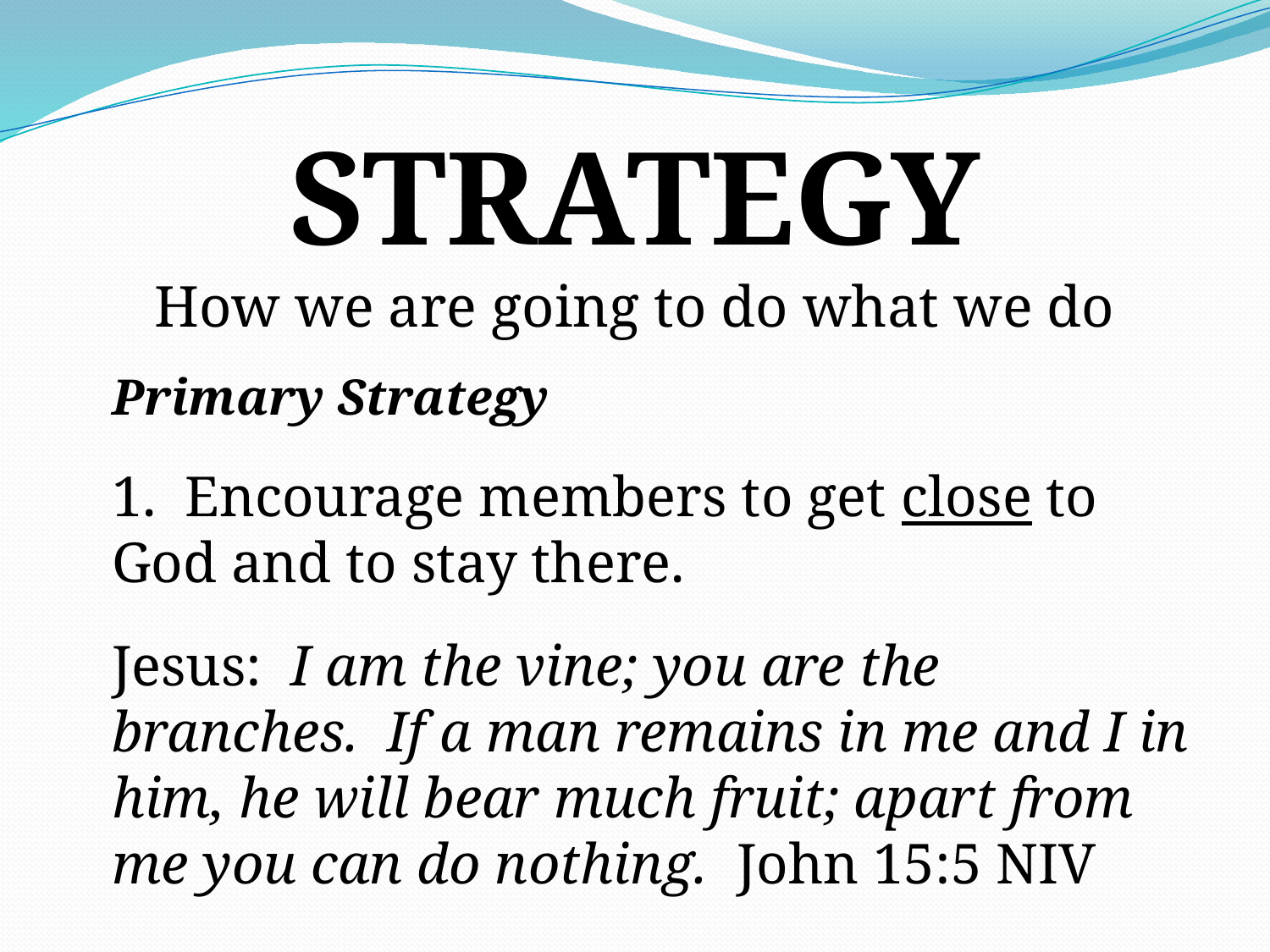

# STRATEGY How we are going to do what we do
Primary Strategy

1.  Encourage members to get close to God and to stay there.

Jesus:  I am the vine; you are the branches.  If a man remains in me and I in him, he will bear much fruit; apart from me you can do nothing.  John 15:5 NIV